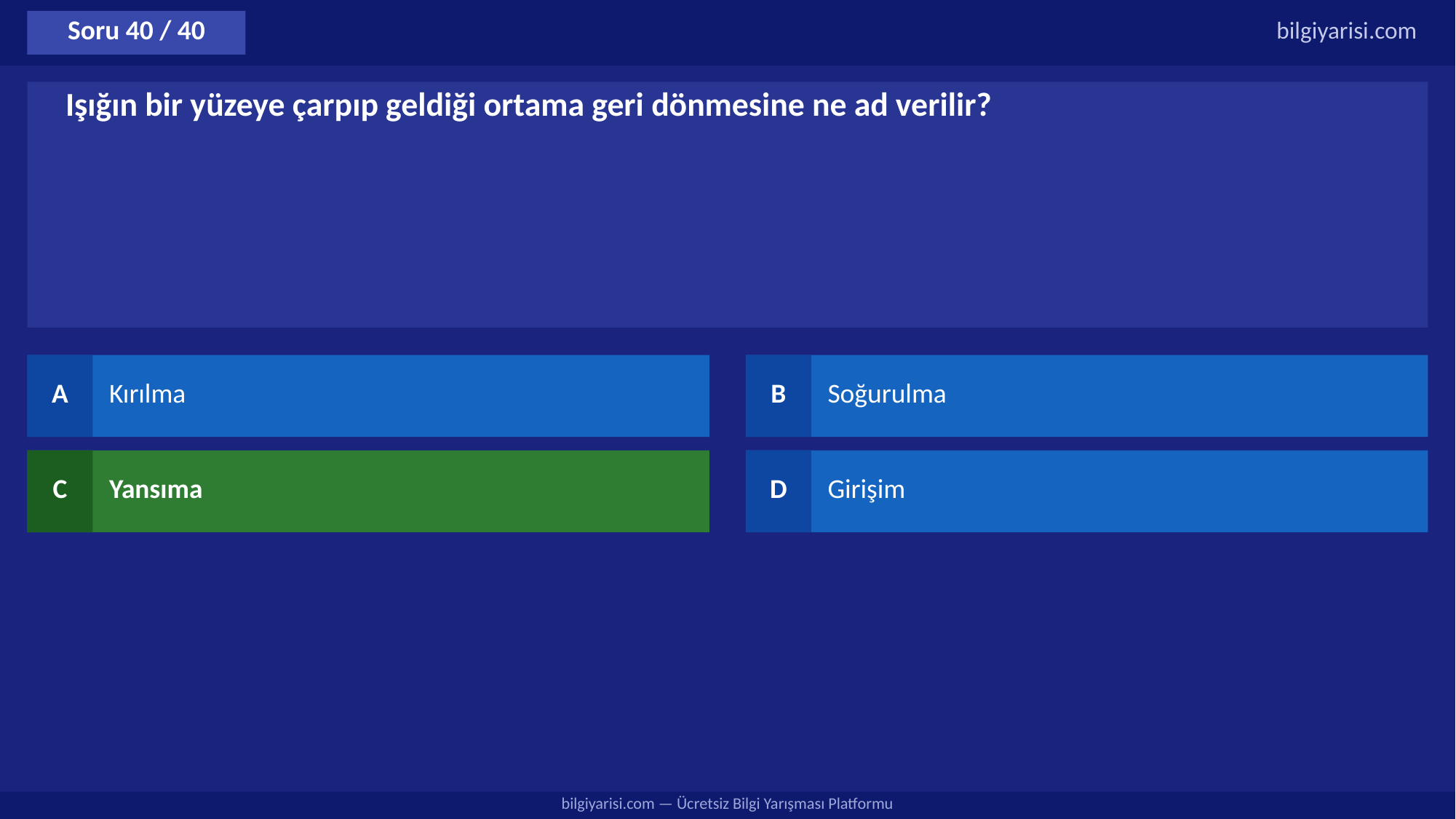

Soru 40 / 40
bilgiyarisi.com

Işığın bir yüzeye çarpıp geldiği ortama geri dönmesine ne ad verilir?

A
Kırılma

B
Soğurulma

C
Yansıma

D
Girişim
bilgiyarisi.com — Ücretsiz Bilgi Yarışması Platformu